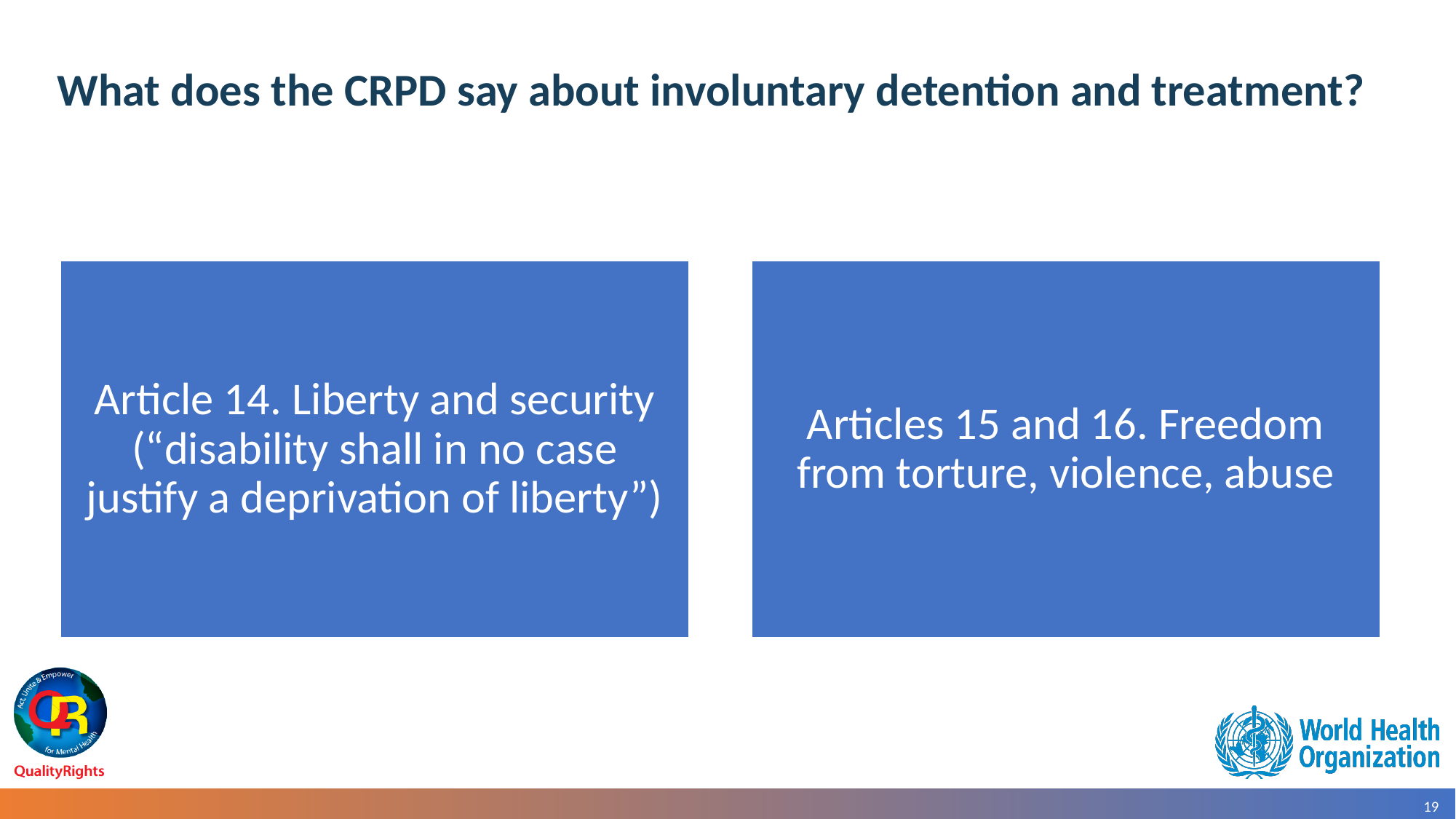

# What does the CRPD say about involuntary detention and treatment?
Article 14. Liberty and security (“disability shall in no case justify a deprivation of liberty”)
Articles 15 and 16. Freedom from torture, violence, abuse